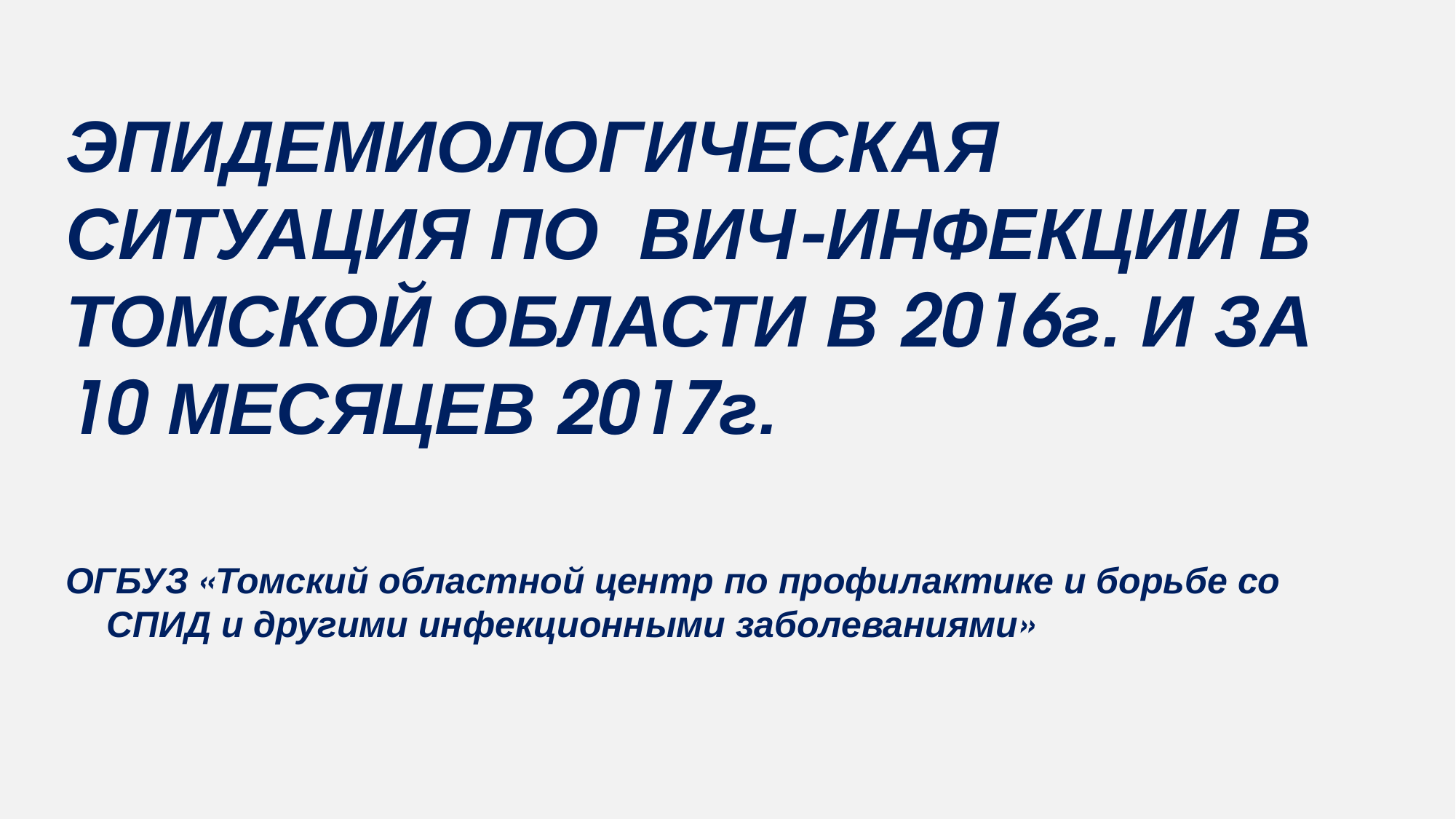

ЭПИДЕМИОЛОГИЧЕСКАЯ СИТУАЦИЯ ПО  ВИЧ-ИНФЕКЦИИ В ТОМСКОЙ ОБЛАСТИ В 2016г. И ЗА 10 МЕСЯЦЕВ 2017г.
ОГБУЗ «Томский областной центр по профилактике и борьбе со СПИД и другими инфекционными заболеваниями»